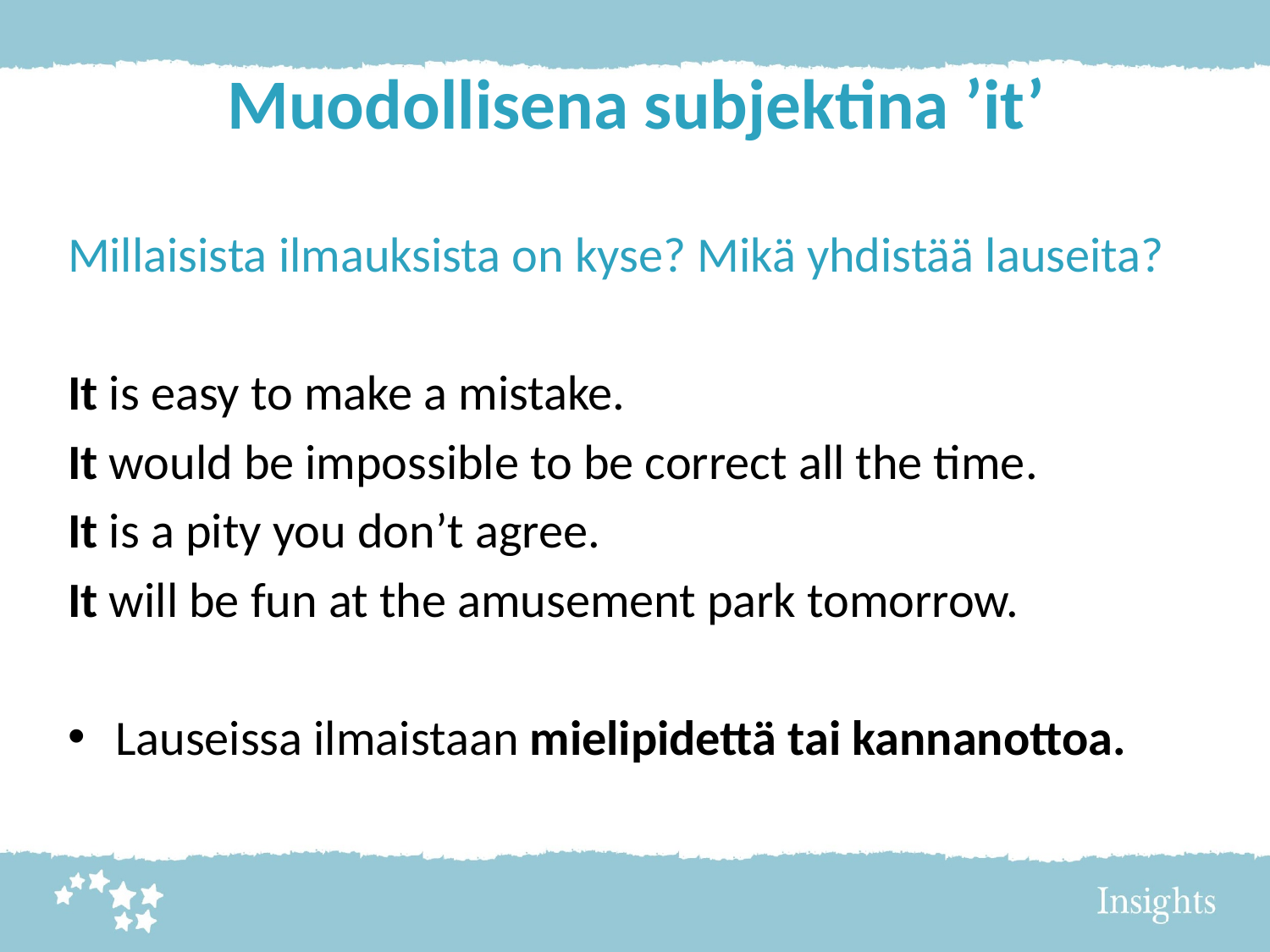

# Muodollisena subjektina ’it’
Millaisista ilmauksista on kyse? Mikä yhdistää lauseita?

It is easy to make a mistake.
It would be impossible to be correct all the time.
It is a pity you don’t agree.
It will be fun at the amusement park tomorrow.

Lauseissa ilmaistaan mielipidettä tai kannanottoa.